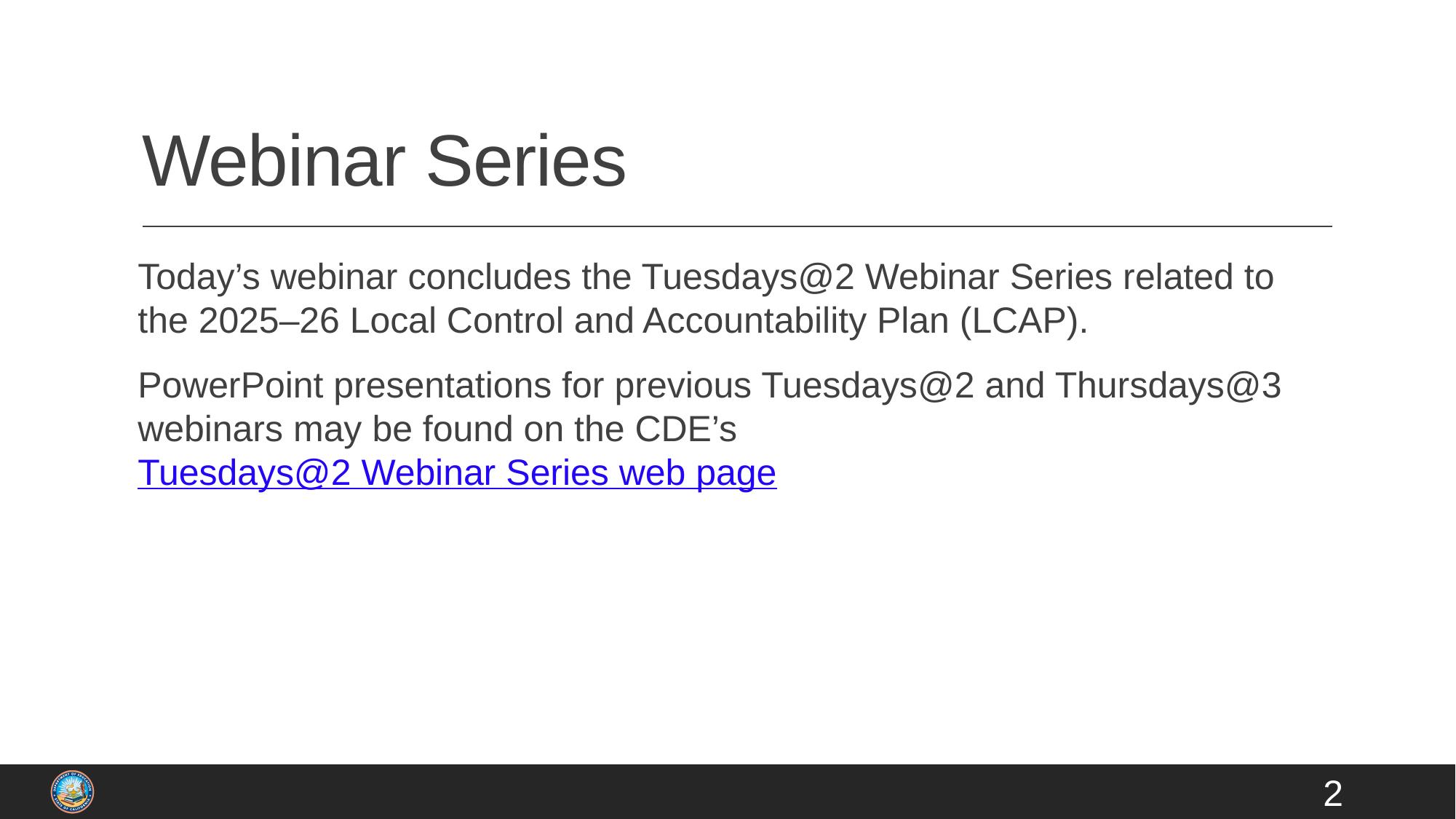

# Webinar Series
Today’s webinar concludes the Tuesdays@2 Webinar Series related to the 2025–26 Local Control and Accountability Plan (LCAP).
PowerPoint presentations for previous Tuesdays@2 and Thursdays@3 webinars may be found on the CDE’s Tuesdays@2 Webinar Series web page
2